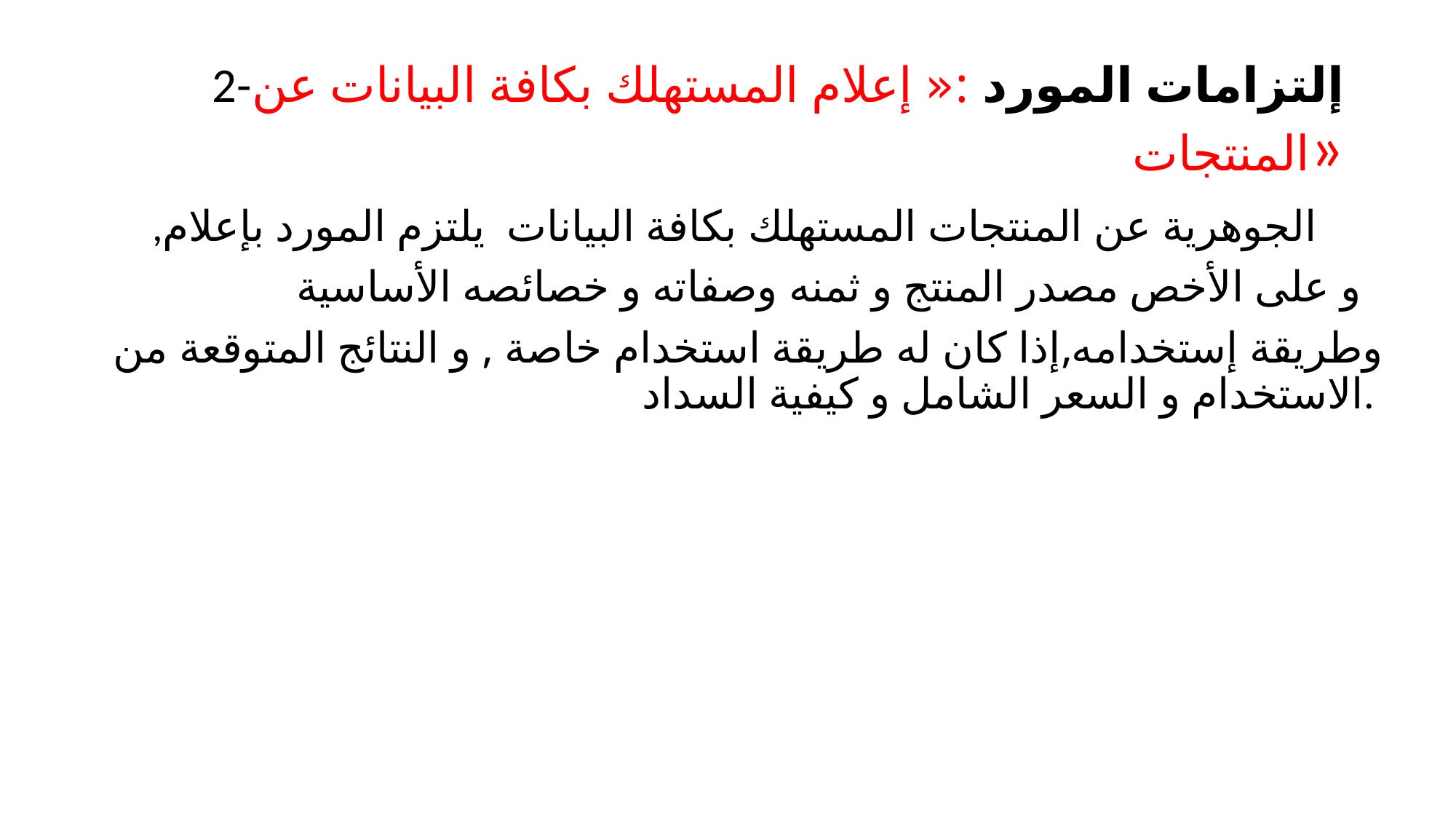

# 2-إلتزامات المورد :« إعلام المستهلك بكافة البيانات عن المنتجات»
,الجوهرية عن المنتجات المستهلك بكافة البيانات  يلتزم المورد بإعلام
و على الأخص مصدر المنتج و ثمنه وصفاته و خصائصه الأساسية
وطريقة إستخدامه,إذا كان له طريقة استخدام خاصة , و النتائج المتوقعة من الاستخدام و السعر الشامل و كيفية السداد.